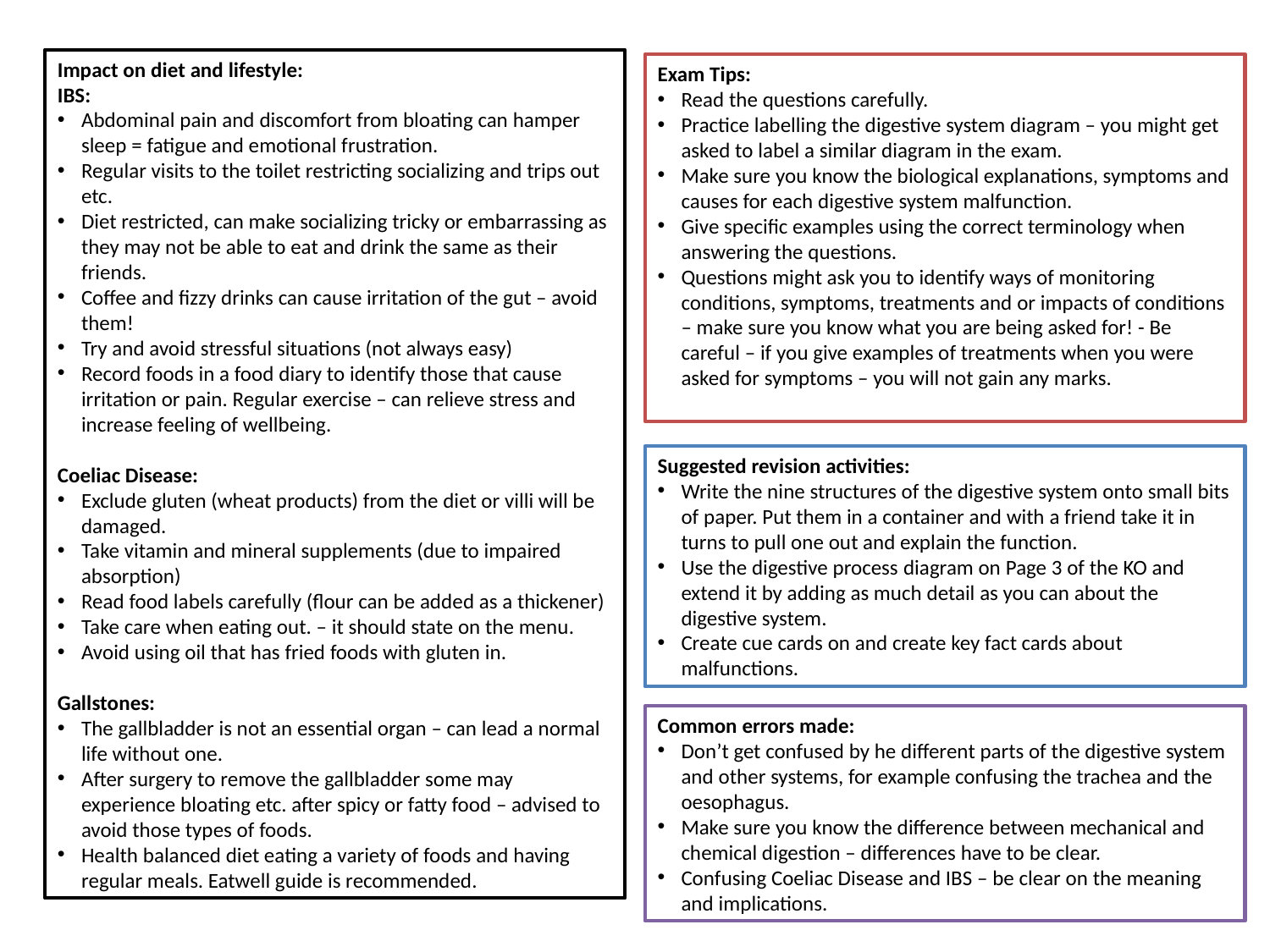

Impact on diet and lifestyle:
IBS:
Abdominal pain and discomfort from bloating can hamper sleep = fatigue and emotional frustration.
Regular visits to the toilet restricting socializing and trips out etc.
Diet restricted, can make socializing tricky or embarrassing as they may not be able to eat and drink the same as their friends.
Coffee and fizzy drinks can cause irritation of the gut – avoid them!
Try and avoid stressful situations (not always easy)
Record foods in a food diary to identify those that cause irritation or pain. Regular exercise – can relieve stress and increase feeling of wellbeing.

Coeliac Disease:
Exclude gluten (wheat products) from the diet or villi will be damaged.
Take vitamin and mineral supplements (due to impaired absorption)
Read food labels carefully (flour can be added as a thickener)
Take care when eating out. – it should state on the menu.
Avoid using oil that has fried foods with gluten in.

Gallstones:
The gallbladder is not an essential organ – can lead a normal life without one.
After surgery to remove the gallbladder some may experience bloating etc. after spicy or fatty food – advised to avoid those types of foods.
Health balanced diet eating a variety of foods and having regular meals. Eatwell guide is recommended.
Exam Tips:
Read the questions carefully.
Practice labelling the digestive system diagram – you might get asked to label a similar diagram in the exam.
Make sure you know the biological explanations, symptoms and causes for each digestive system malfunction.
Give specific examples using the correct terminology when answering the questions.
Questions might ask you to identify ways of monitoring conditions, symptoms, treatments and or impacts of conditions – make sure you know what you are being asked for! - Be careful – if you give examples of treatments when you were asked for symptoms – you will not gain any marks.

Suggested revision activities:
Write the nine structures of the digestive system onto small bits of paper. Put them in a container and with a friend take it in turns to pull one out and explain the function.
Use the digestive process diagram on Page 3 of the KO and extend it by adding as much detail as you can about the digestive system.
Create cue cards on and create key fact cards about malfunctions.
Common errors made:
Don’t get confused by he different parts of the digestive system and other systems, for example confusing the trachea and the oesophagus.
Make sure you know the difference between mechanical and chemical digestion – differences have to be clear.
Confusing Coeliac Disease and IBS – be clear on the meaning and implications.